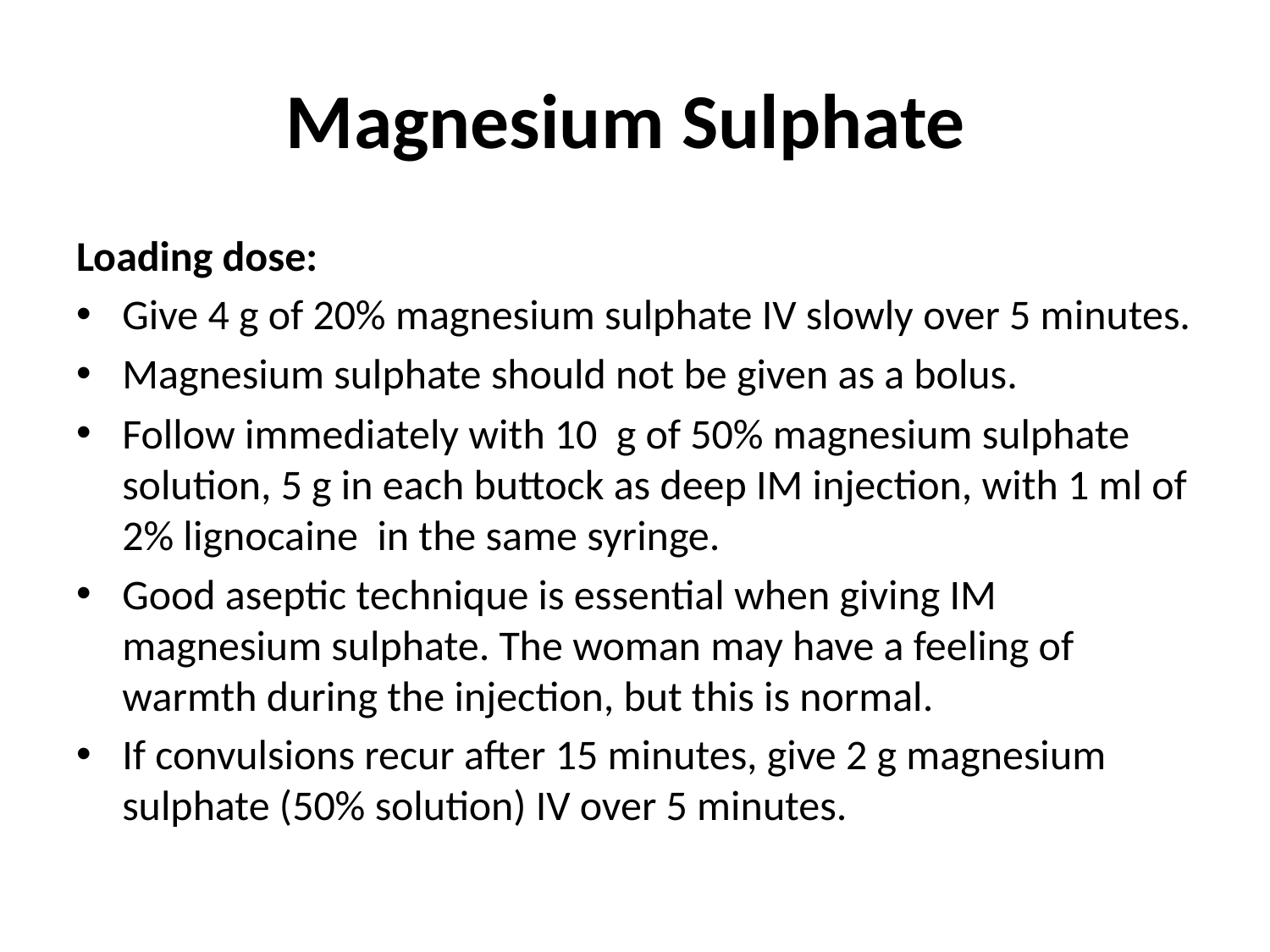

# Magnesium Sulphate
Loading dose:
Give 4 g of 20% magnesium sulphate IV slowly over 5 minutes.
Magnesium sulphate should not be given as a bolus.
Follow immediately with 10  g of 50% magnesium sulphate solution, 5 g in each buttock as deep IM injection, with 1 ml of 2% lignocaine  in the same syringe.
Good aseptic technique is essential when giving IM magnesium sulphate. The woman may have a feeling of warmth during the injection, but this is normal.
If convulsions recur after 15 minutes, give 2 g magnesium sulphate (50% solution) IV over 5 minutes.